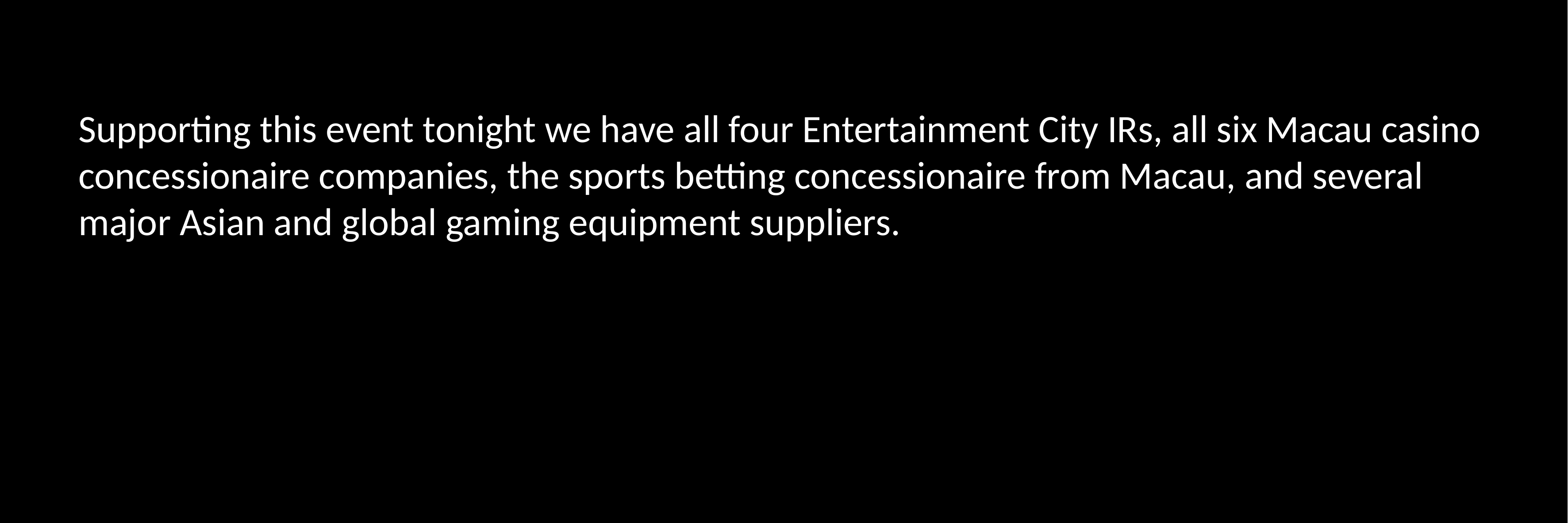

Supporting this event tonight we have all four Entertainment City IRs, all six Macau casino concessionaire companies, the sports betting concessionaire from Macau, and several major Asian and global gaming equipment suppliers.